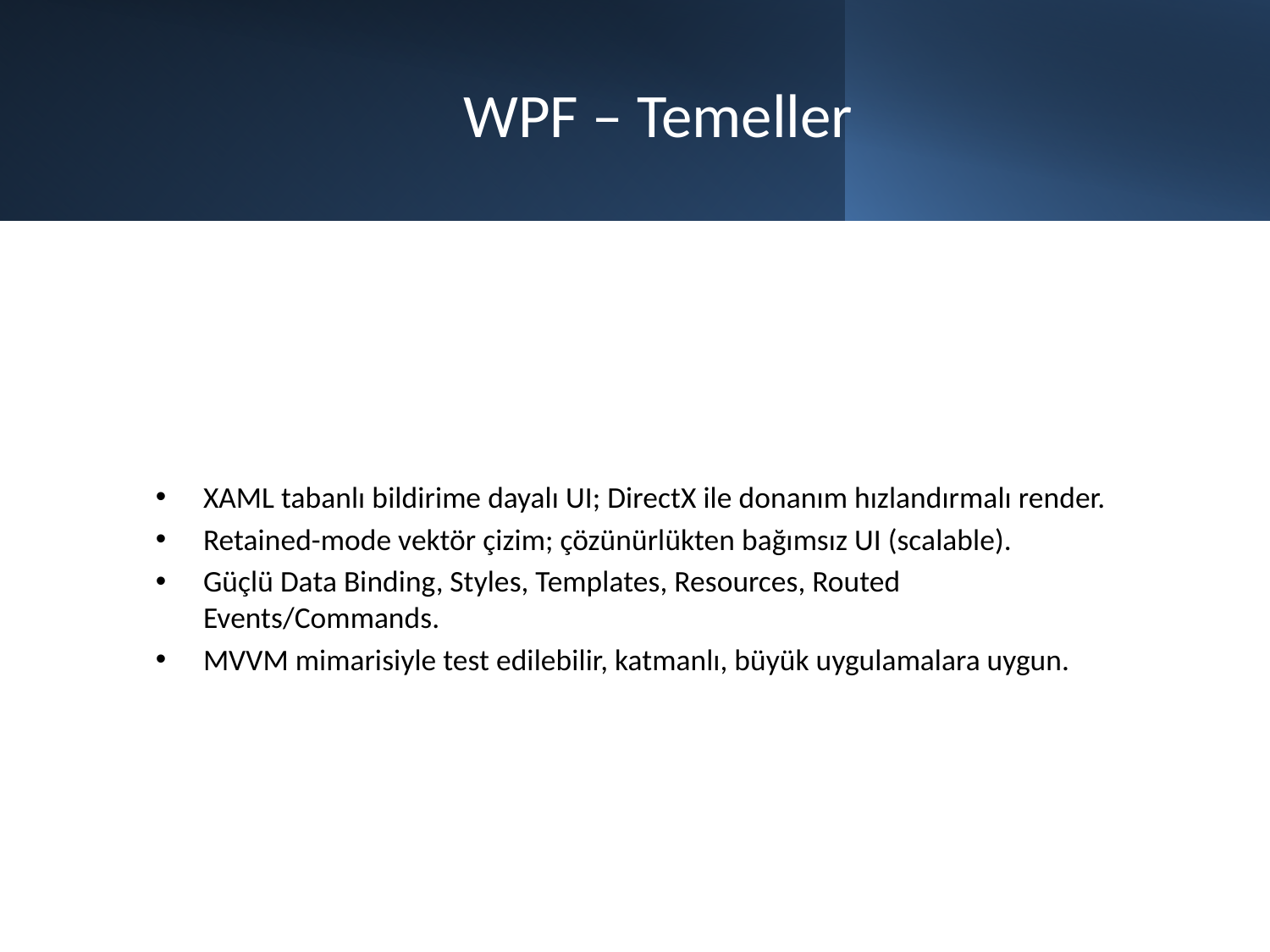

# WPF – Temeller
XAML tabanlı bildirime dayalı UI; DirectX ile donanım hızlandırmalı render.
Retained-mode vektör çizim; çözünürlükten bağımsız UI (scalable).
Güçlü Data Binding, Styles, Templates, Resources, Routed Events/Commands.
MVVM mimarisiyle test edilebilir, katmanlı, büyük uygulamalara uygun.